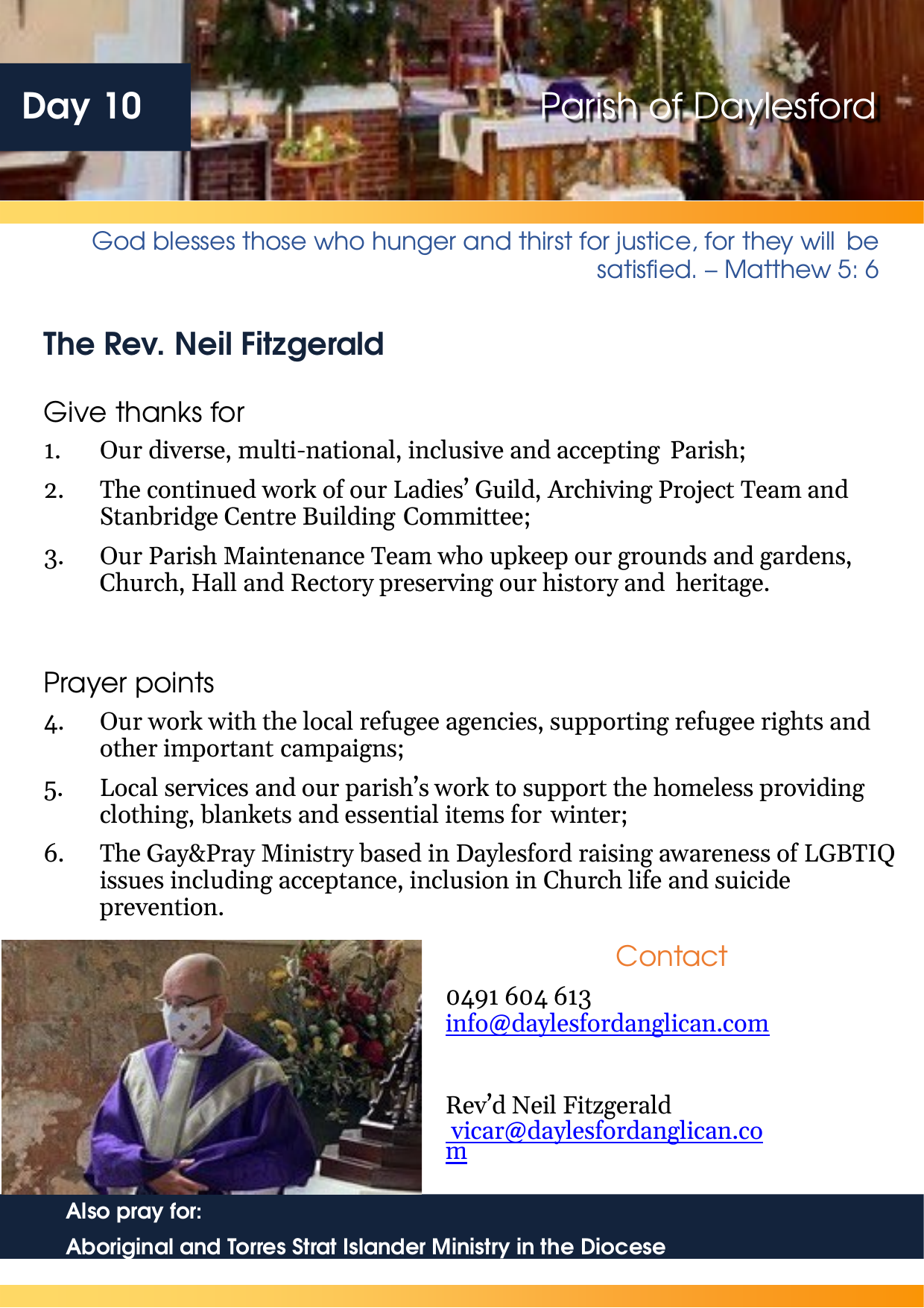

Day 10
Parish of Daylesford
God blesses those who hunger and thirst for justice, for they will be
satisfied. – Matthew 5: 6

The Rev. Neil Fitzgerald

Give thanks for
Our diverse, multi-national, inclusive and accepting Parish;
The continued work of our Ladies’ Guild, Archiving Project Team and  Stanbridge Centre Building Committee;
Our Parish Maintenance Team who upkeep our grounds and gardens,  Church, Hall and Rectory preserving our history and heritage.

Prayer points
Our work with the local refugee agencies, supporting refugee rights and  other important campaigns;
Local services and our parish’s work to support the homeless providing  clothing, blankets and essential items for winter;
The Gay&Pray Ministry based in Daylesford raising awareness of LGBTIQ  issues including acceptance, inclusion in Church life and suicide  prevention.
Contact
0491 604 613
info@daylesfordanglican.com

Rev’d Neil Fitzgerald  vicar@daylesfordanglican.com

Also pray for:
Aboriginal and Torres Strat Islander Ministry in the Diocese